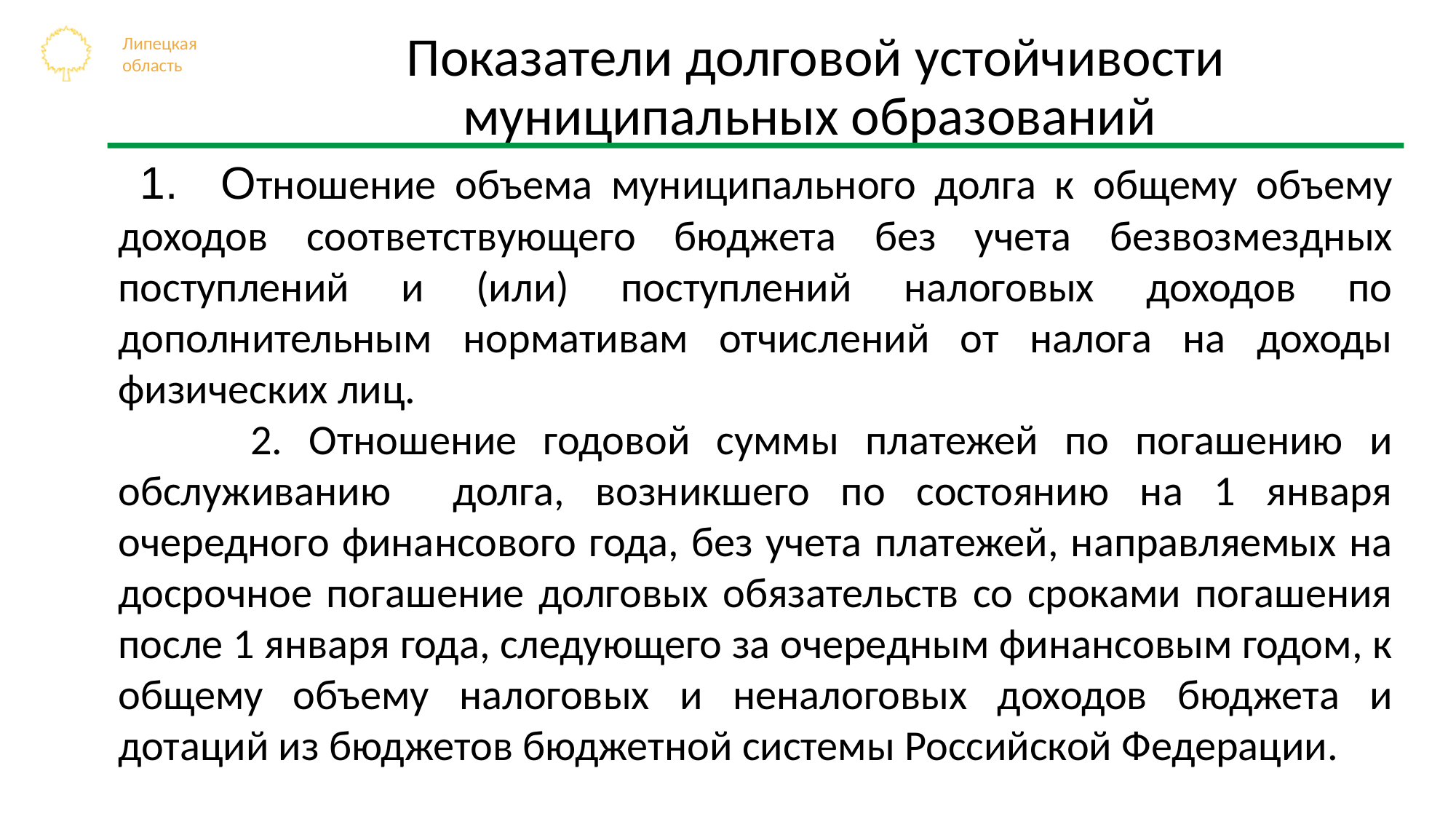

# Показатели долговой устойчивости муниципальных образований

 1.  Отношение объема муниципального долга к общему объему доходов соответствующего бюджета без учета безвозмездных поступлений и (или) поступлений налоговых доходов по дополнительным нормативам отчислений от налога на доходы физических лиц.
     2. Отношение годовой суммы платежей по погашению и обслуживанию  долга, возникшего по состоянию на 1 января очередного финансового года, без учета платежей, направляемых на досрочное погашение долговых обязательств со сроками погашения после 1 января года, следующего за очередным финансовым годом, к общему объему налоговых и неналоговых доходов бюджета и дотаций из бюджетов бюджетной системы Российской Федерации.